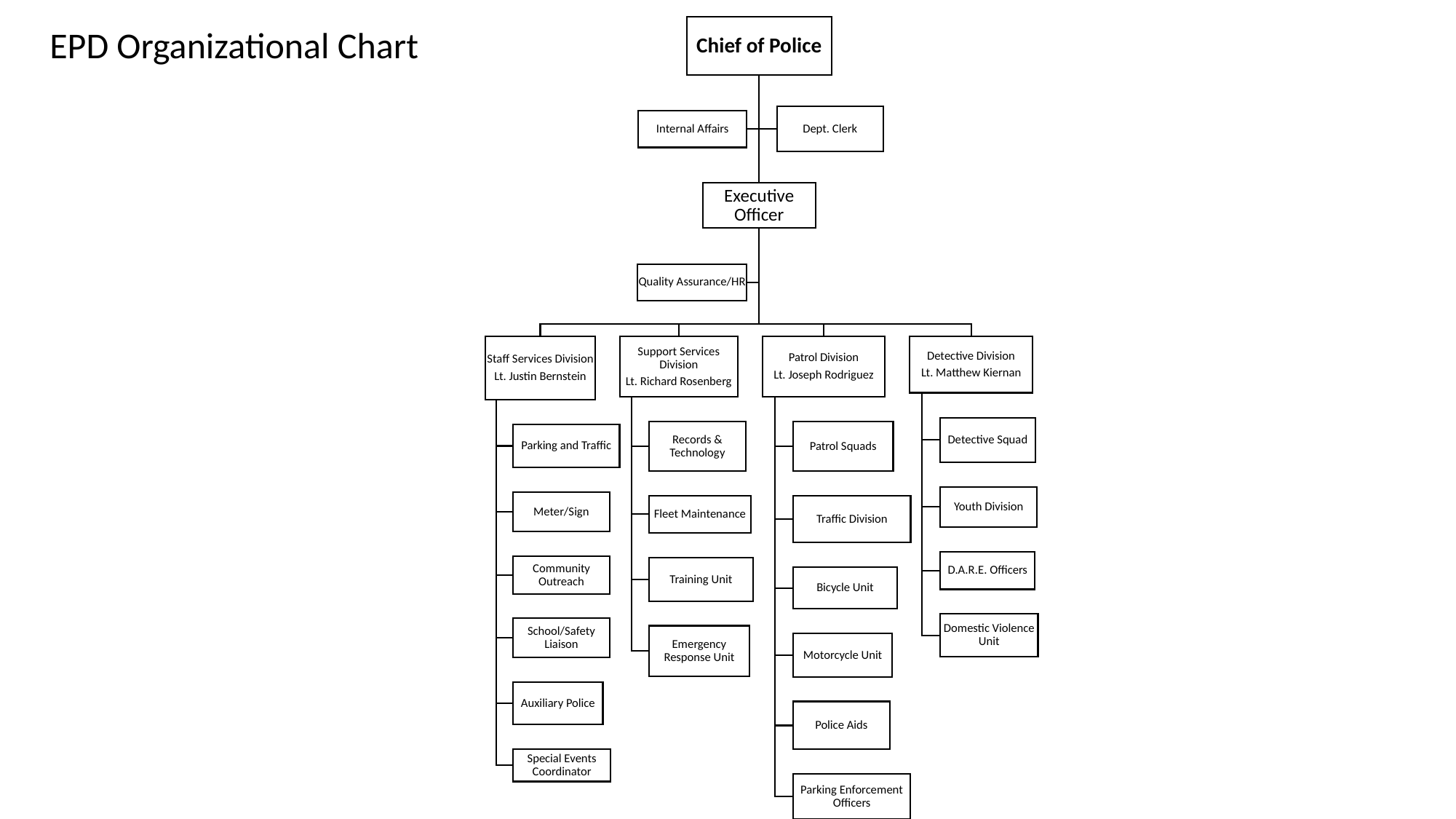

EPD Organizational Chart

Chief of Police
Executive Officer
Staff Services Division
Lt. Justin Bernstein
Parking and Traffic
Meter/Sign
Community Outreach
School/Safety Liaison
Auxiliary Police
Special Events Coordinator
Support Services Division
Lt. Richard Rosenberg
Records & Technology
Fleet Maintenance
Training Unit
Emergency Response Unit
Patrol Division
Lt. Joseph Rodriguez
Patrol Squads
Traffic Division
Bicycle Unit
Motorcycle Unit
Police Aids
Parking Enforcement Officers
Detective Division
Lt. Matthew Kiernan
Detective Squad
Youth Division
D.A.R.E. Officers
Domestic Violence Unit
Quality Assurance/HR
Internal Affairs
Dept. Clerk